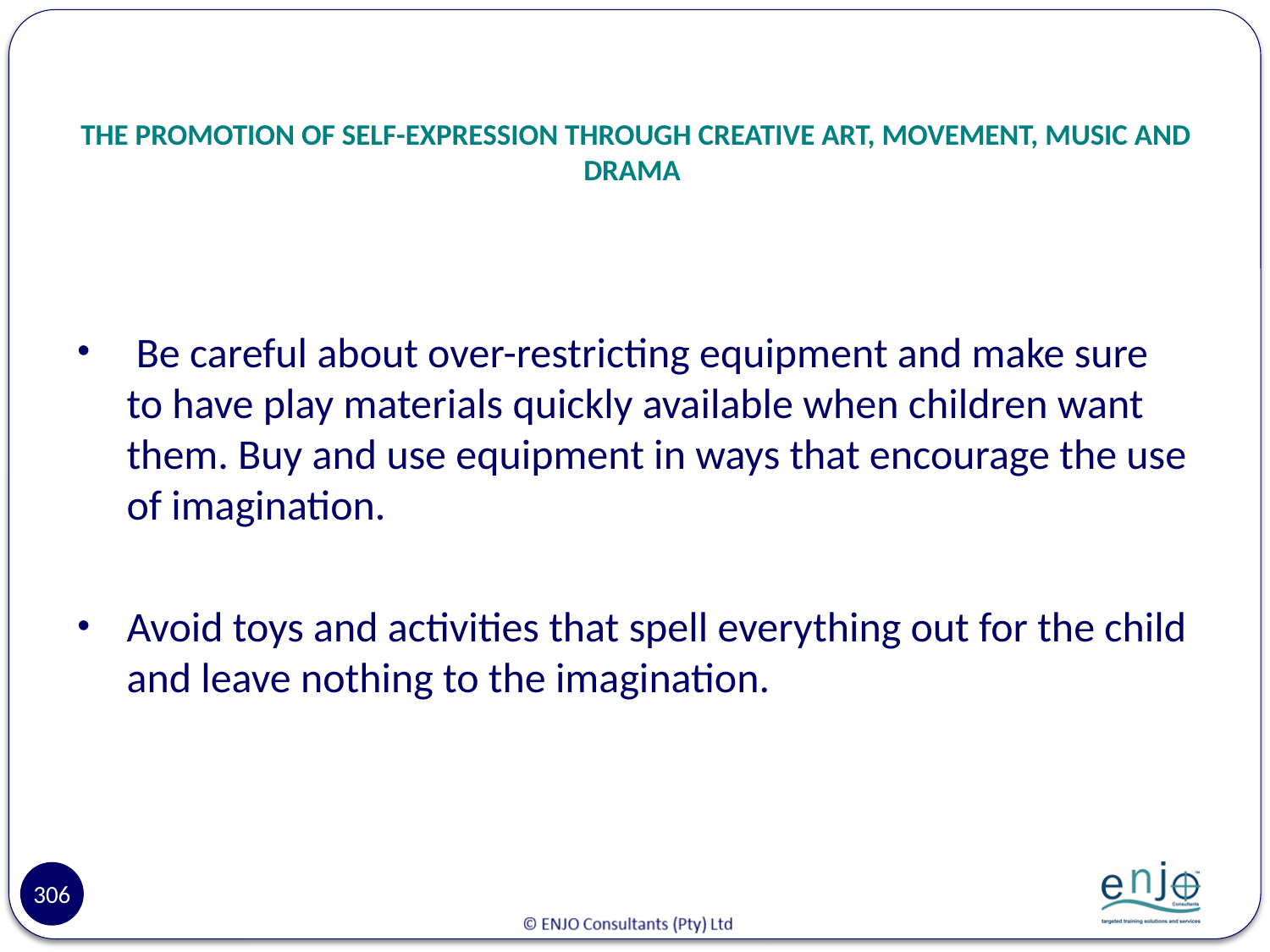

# THE PROMOTION OF SELF-EXPRESSION THROUGH CREATIVE ART, MOVEMENT, MUSIC AND DRAMA
 Be careful about over-restricting equipment and make sure to have play materials quickly available when children want them. Buy and use equipment in ways that encourage the use of imagination.

Avoid toys and activities that spell everything out for the child and leave nothing to the imagination.

306